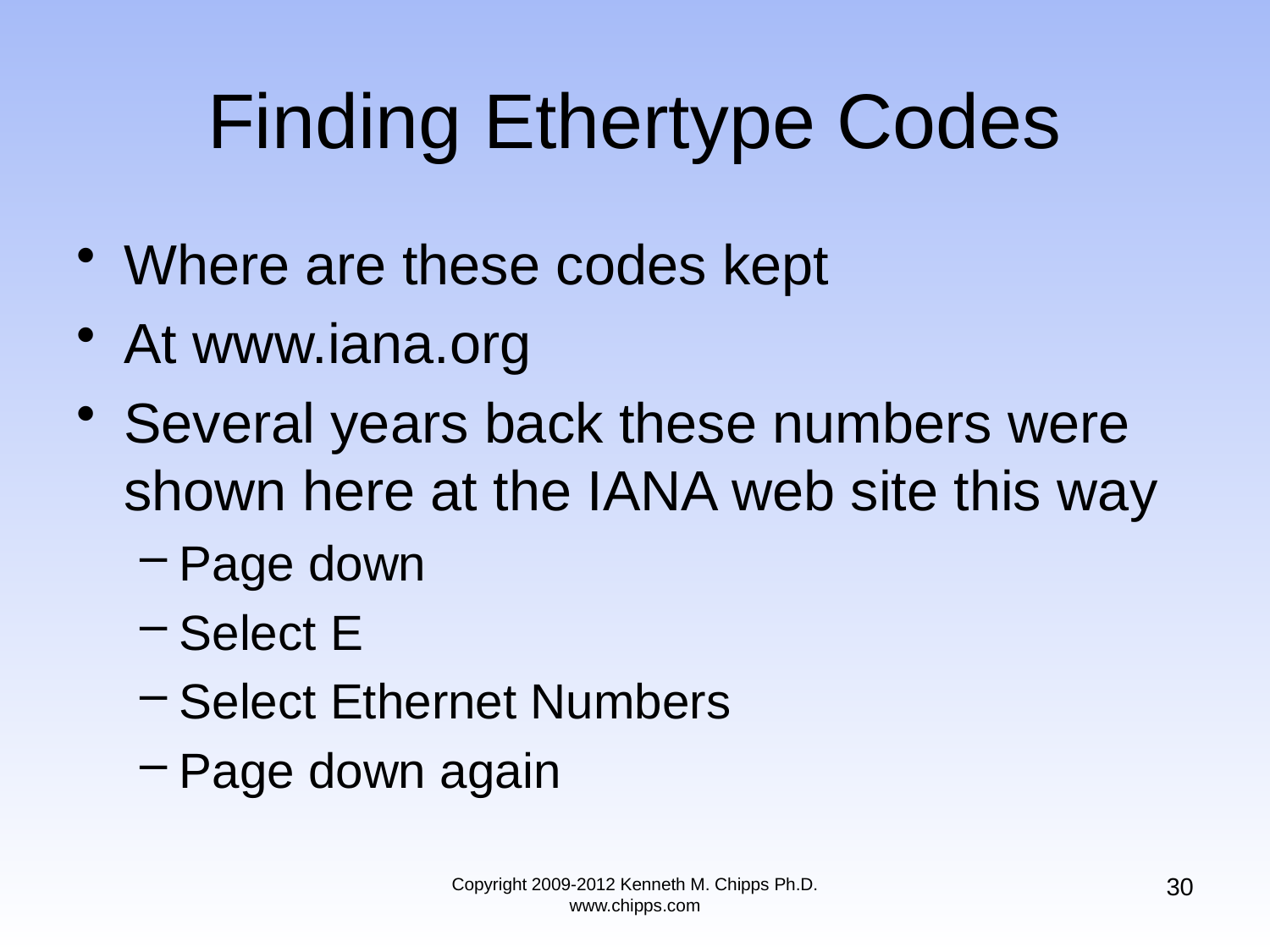

# Finding Ethertype Codes
Where are these codes kept
At www.iana.org
Several years back these numbers were shown here at the IANA web site this way
Page down
Select E
Select Ethernet Numbers
Page down again
30
Copyright 2009-2012 Kenneth M. Chipps Ph.D. www.chipps.com